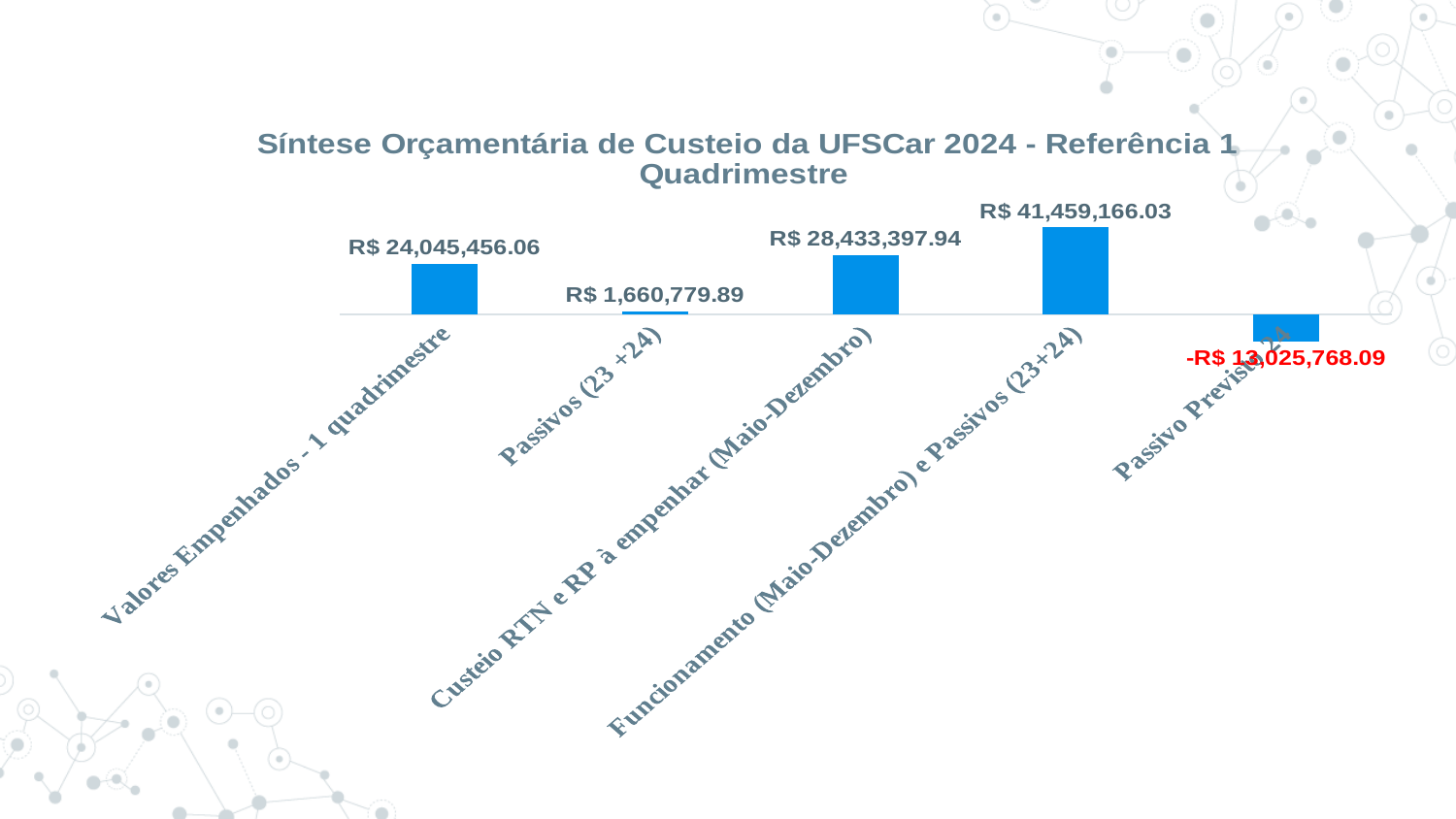

### Chart: Síntese Orçamentária de Custeio da UFSCar 2024 - Referência 1 Quadrimestre

| Category |  |
|---|---|
| Valores Empenhados - 1 quadrimestre | 24045456.06 |
| Passivos (23 +24) | 1660779.89 |
| Custeio RTN e RP à empenhar (Maio-Dezembro) | 28433397.94 |
|  Funcionamento (Maio-Dezembro) e Passivos (23+24) | 41459166.03 |
| Passivo Previsto 24 | -13025768.09 |